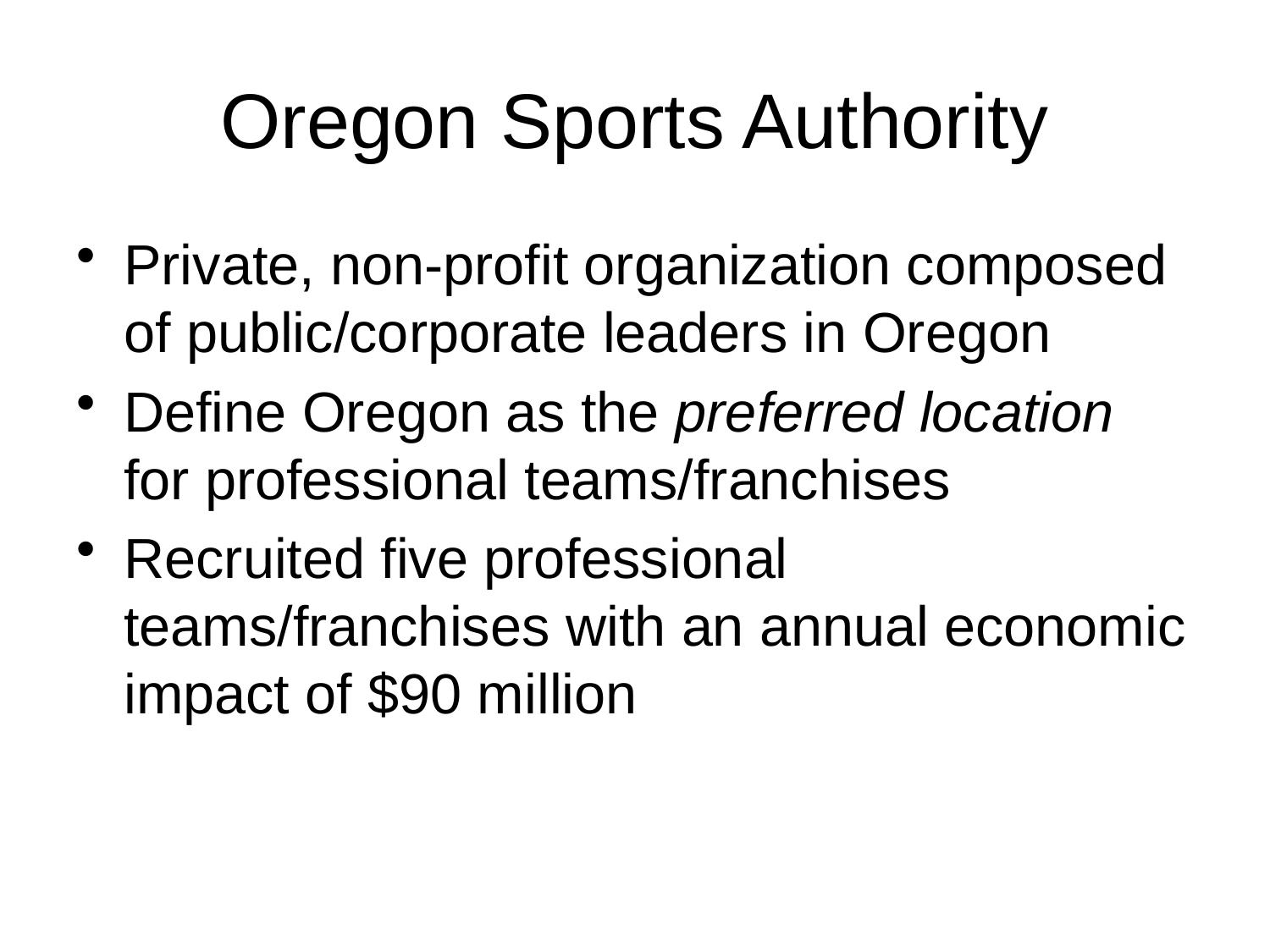

# Oregon Sports Authority
Private, non-profit organization composed of public/corporate leaders in Oregon
Define Oregon as the preferred location for professional teams/franchises
Recruited five professional teams/franchises with an annual economic impact of $90 million